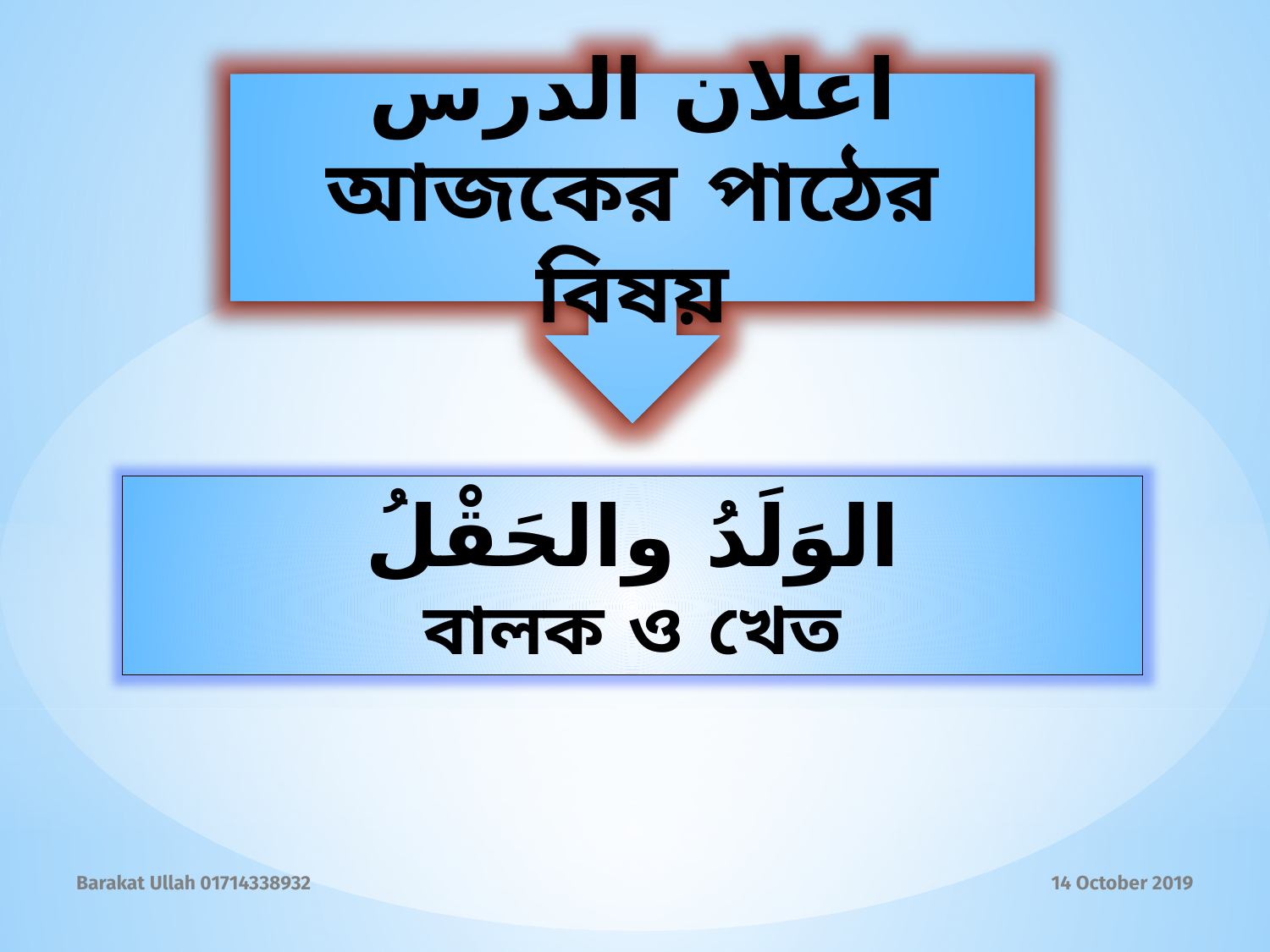

اعلان الدرس
আজকের পাঠের বিষয়
الوَلَدُ والحَقْلُ
বালক ও খেত
Barakat Ullah 01714338932
14 October 2019